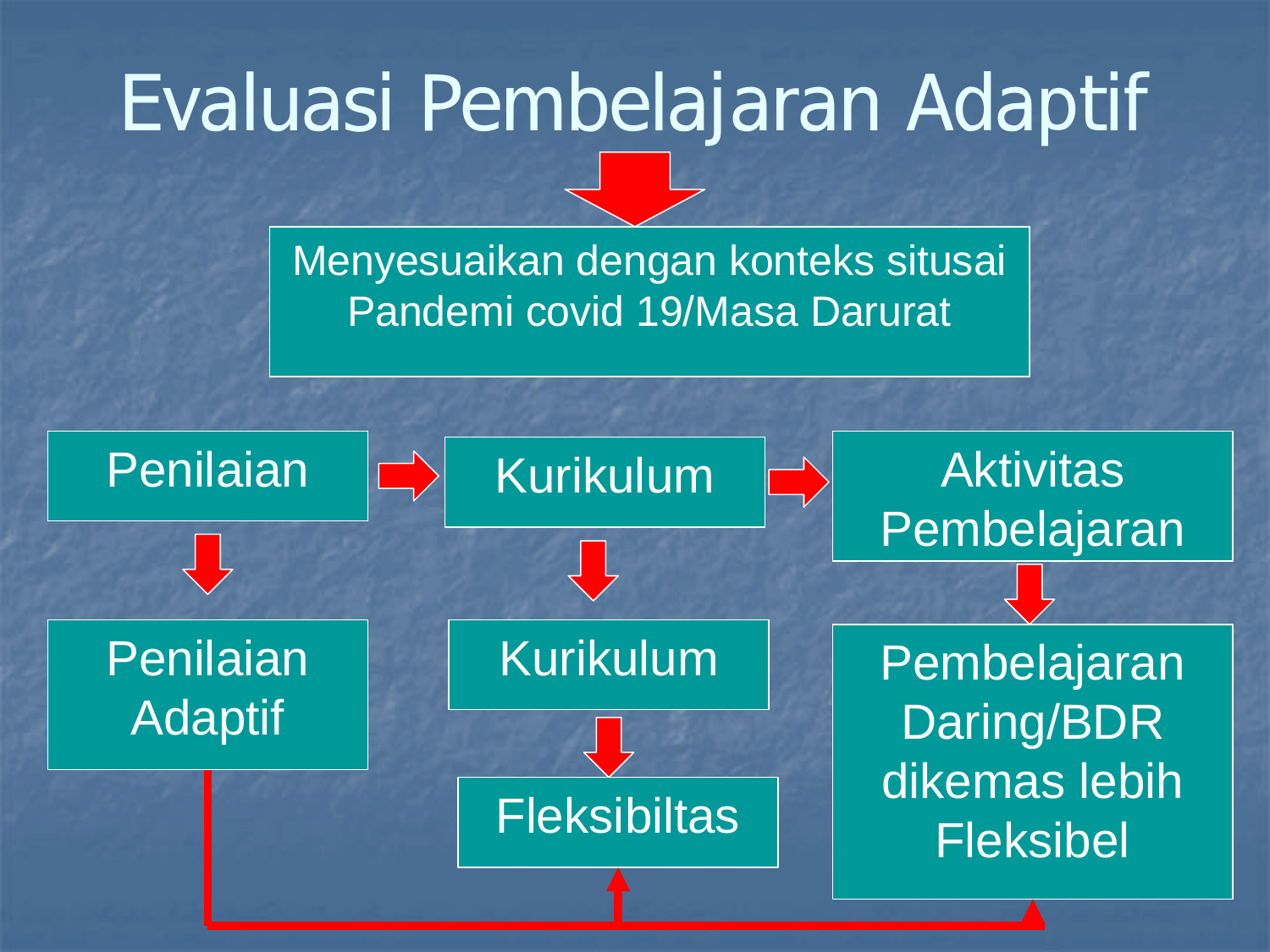

# Evaluasi Pembelajaran Adaptif

Menyesuaikan dengan konteks situsai Pandemi covid 19/Masa Darurat
Penilaian
Aktivitas Pembelajaran
Kurikulum

Penilaian Adaptif
Kurikulum
Pembelajaran Daring/BDR dikemas lebih Fleksibel

Fleksibiltas